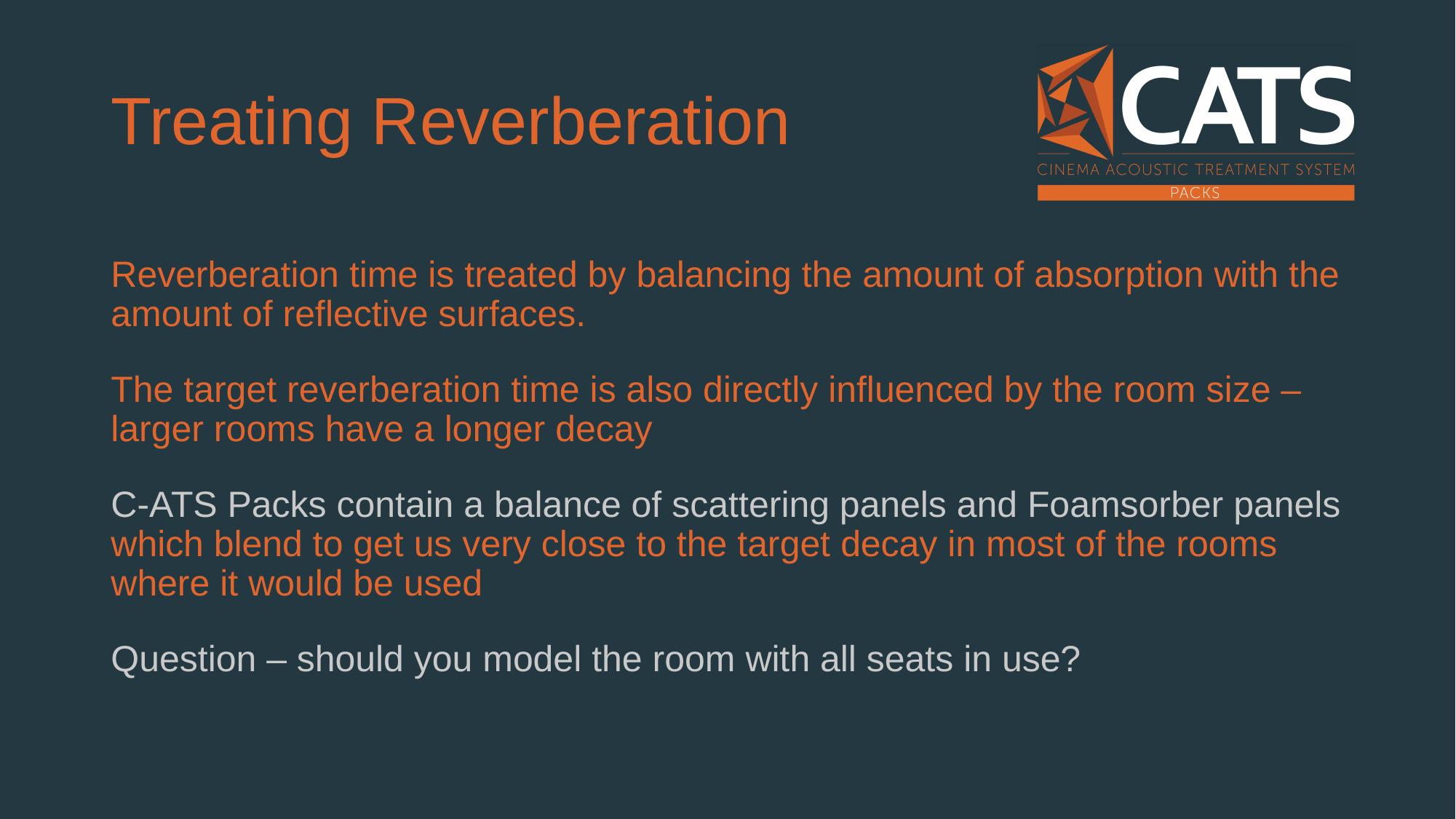

# Treating Reverberation
Reverberation time is treated by balancing the amount of absorption with the amount of reflective surfaces.
The target reverberation time is also directly influenced by the room size – larger rooms have a longer decay
C-ATS Packs contain a balance of scattering panels and Foamsorber panels which blend to get us very close to the target decay in most of the rooms where it would be used
Question – should you model the room with all seats in use?